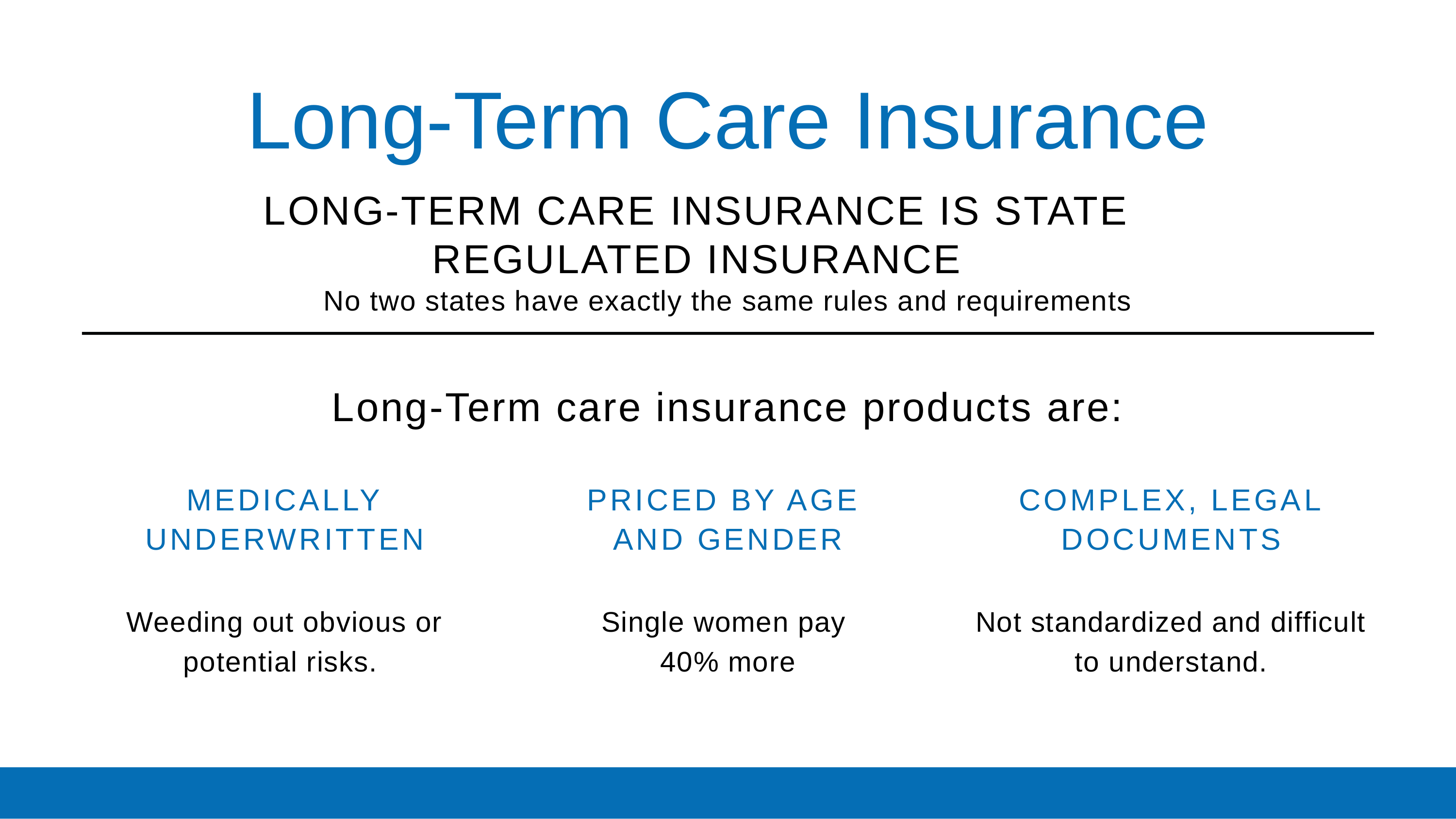

Long-Term Care Insurance
LONG-TERM CARE INSURANCE IS STATE REGULATED INSURANCE
No two states have exactly the same rules and requirements

Long-Term care insurance products are:
MEDICALLY UNDERWRITTEN
Weeding out obvious or potential risks.
PRICED BY AGE
AND GENDER
Single women pay
40% more
COMPLEX, LEGAL DOCUMENTS
Not standardized and difficult to understand.